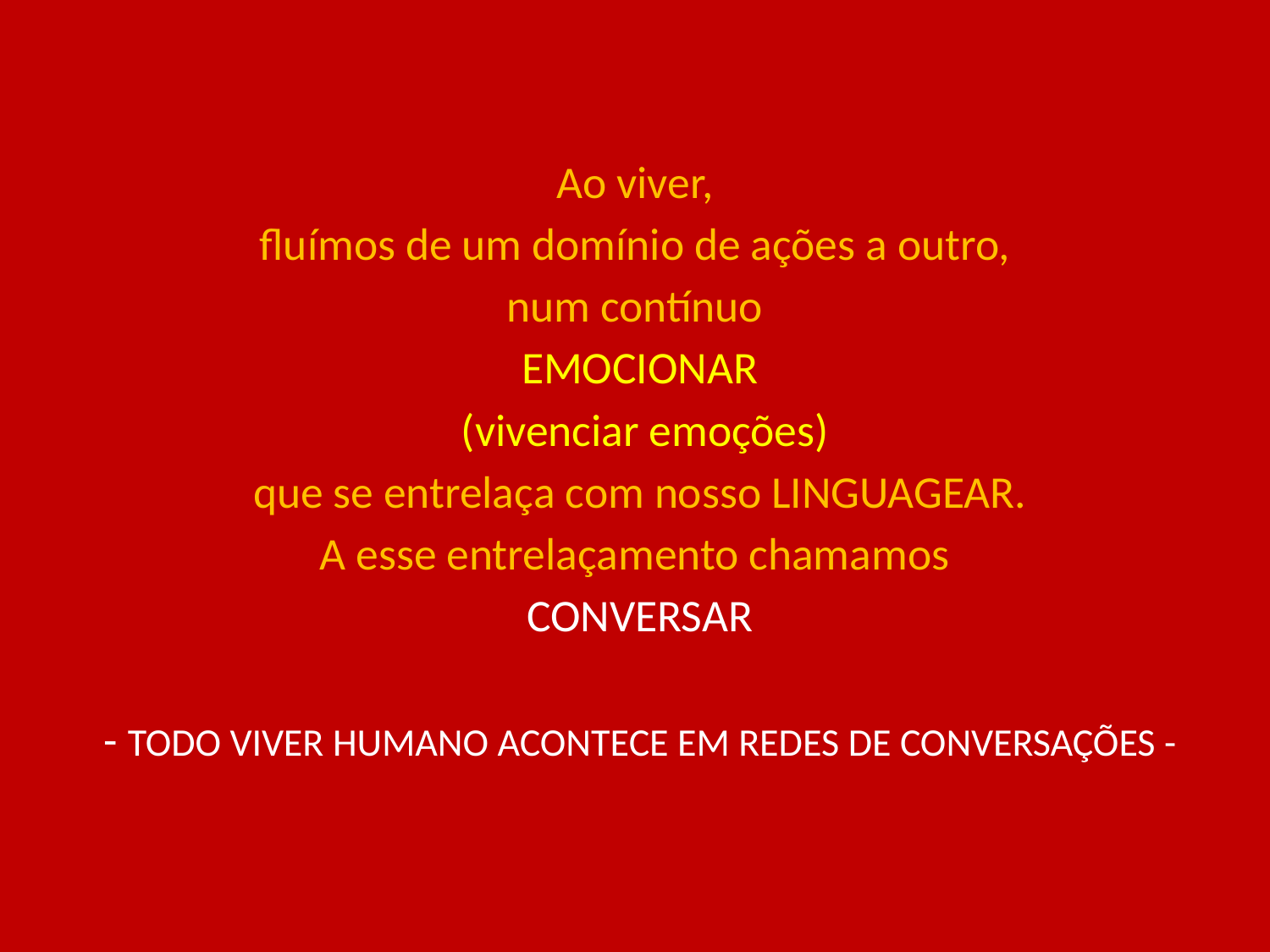

# Ao viver, fluímos de um domínio de ações a outro, num contínuo EMOCIONAR (vivenciar emoções) que se entrelaça com nosso LINGUAGEAR. A esse entrelaçamento chamamos CONVERSAR - Todo viver humano acontece em redes de conversações -